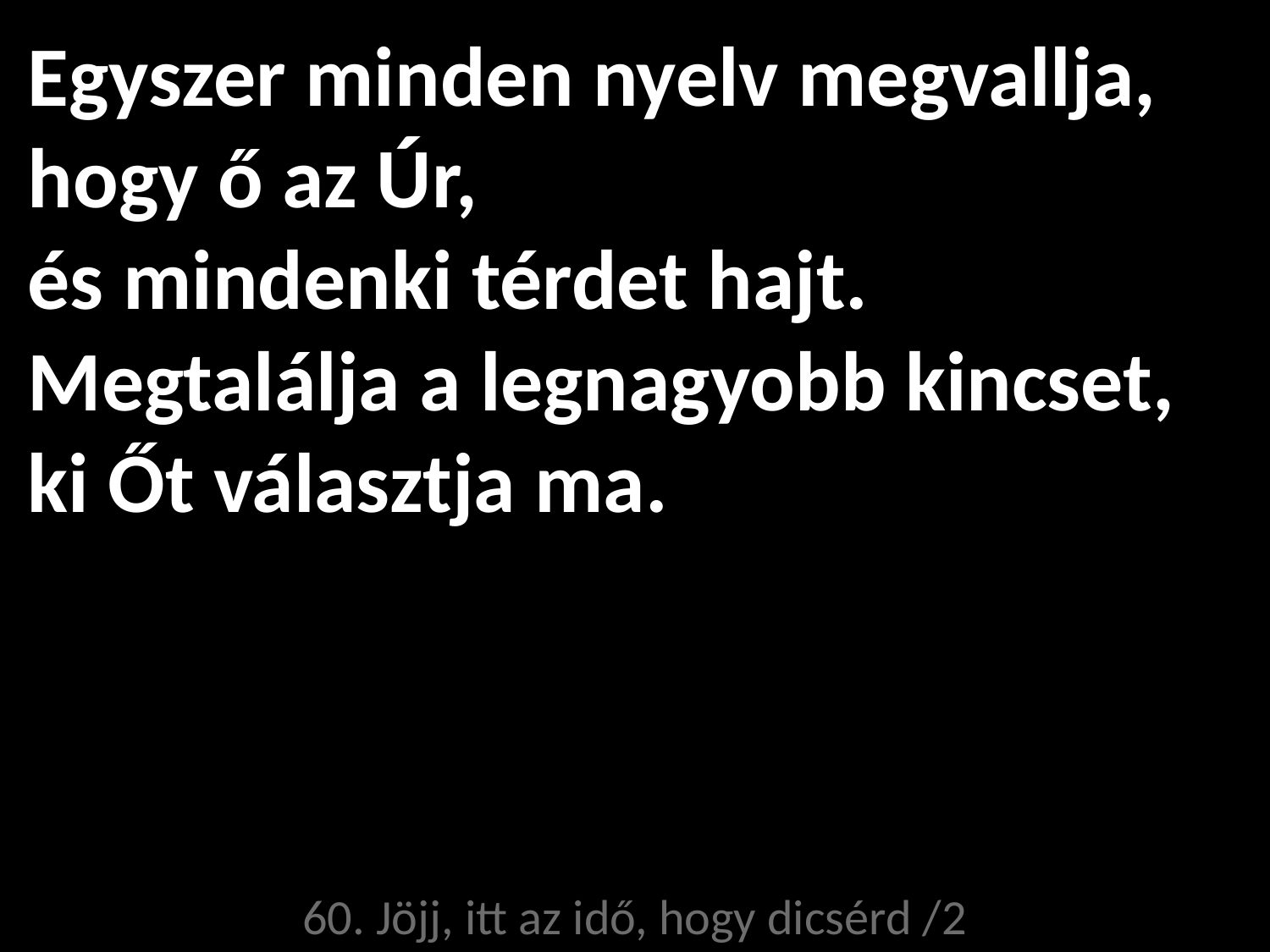

# Egyszer minden nyelv megvallja, hogy ő az Úr, és mindenki térdet hajt. Megtalálja a legnagyobb kincset, ki Őt választja ma.
60. Jöjj, itt az idő, hogy dicsérd /2